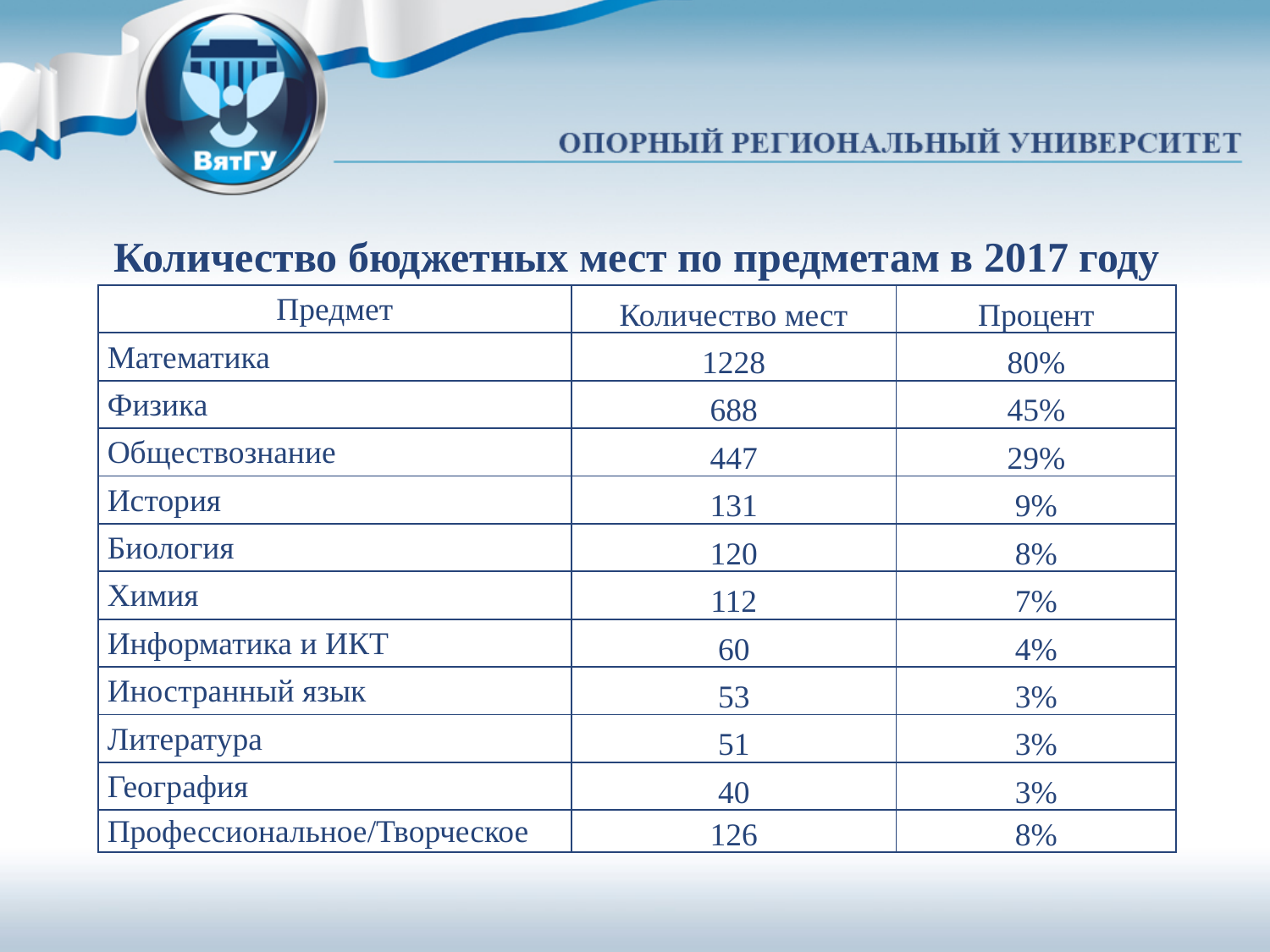

Количество бюджетных мест по предметам в 2017 году
| Предмет | Количество мест | Процент |
| --- | --- | --- |
| Математика | 1228 | 80% |
| Физика | 688 | 45% |
| Обществознание | 447 | 29% |
| История | 131 | 9% |
| Биология | 120 | 8% |
| Химия | 112 | 7% |
| Информатика и ИКТ | 60 | 4% |
| Иностранный язык | 53 | 3% |
| Литература | 51 | 3% |
| География | 40 | 3% |
| Профессиональное/Творческое | 126 | 8% |